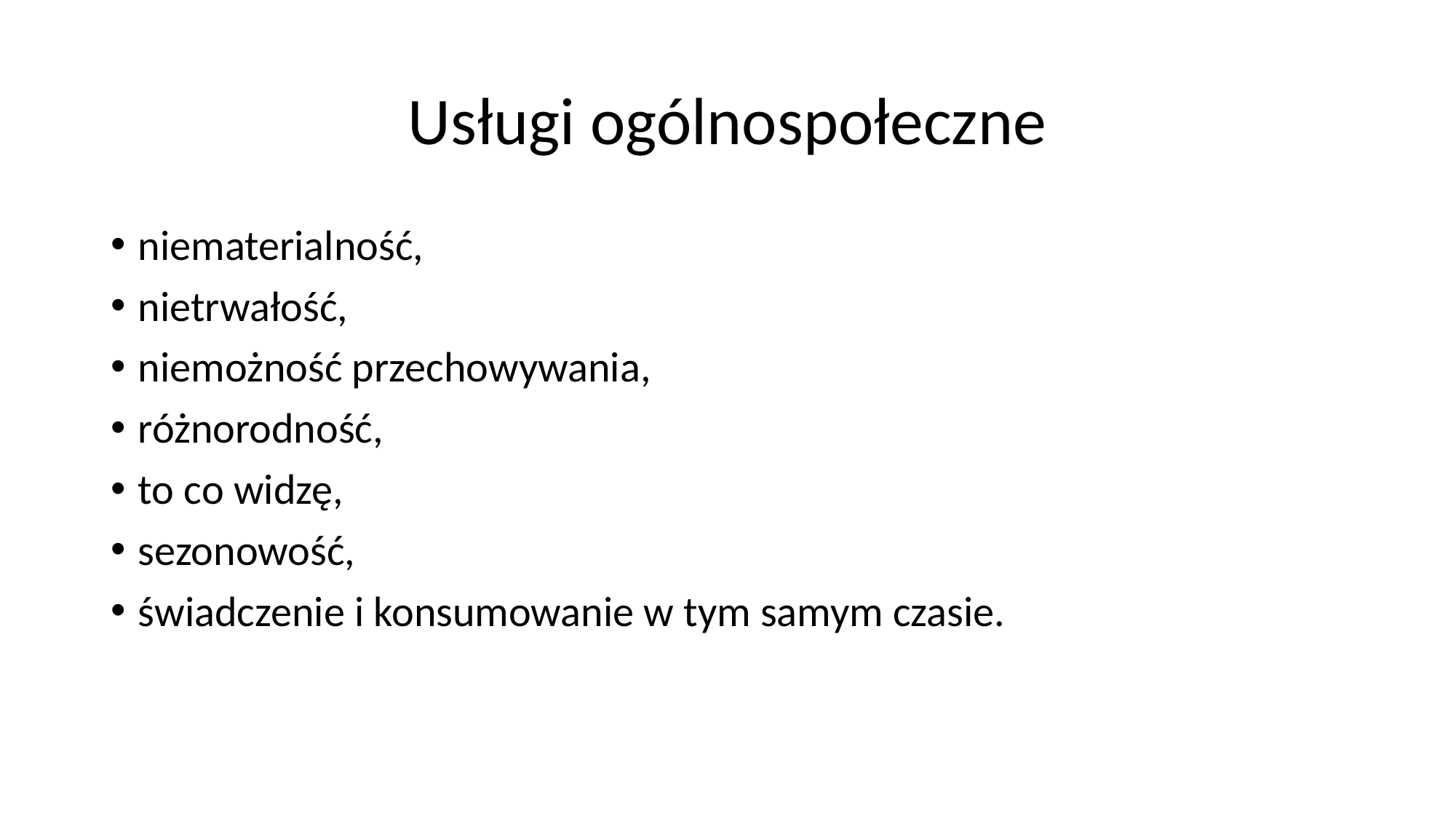

# Usługi ogólnospołeczne
niematerialność,
nietrwałość,
niemożność przechowywania,
różnorodność,
to co widzę,
sezonowość,
świadczenie i konsumowanie w tym samym czasie.